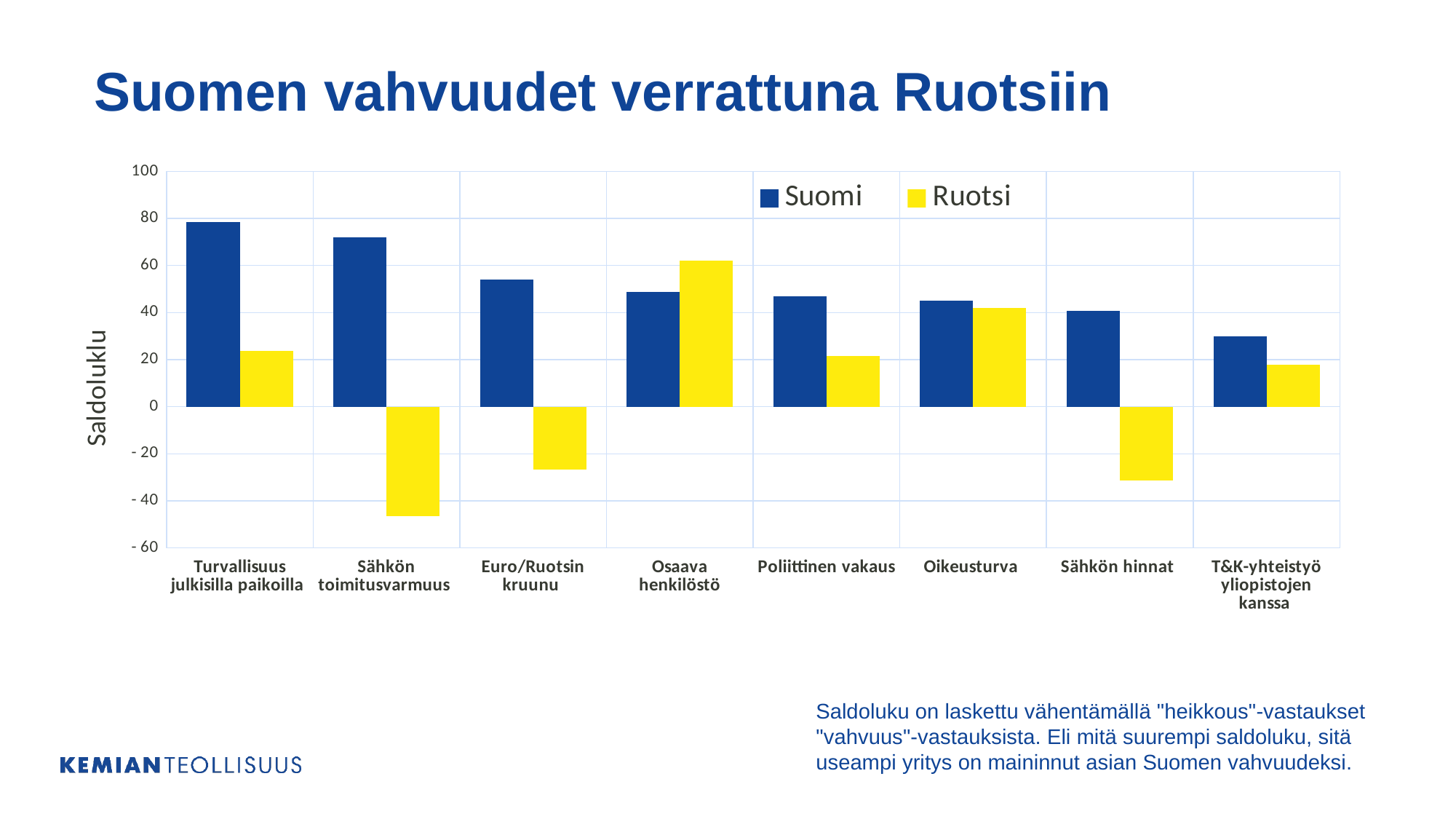

# Suomen vahvuudet verrattuna Ruotsiin

### Chart

| Category |  |  |
|---|---|---|
| Turvallisuus julkisilla paikoilla  | 78.58735306039725 | 23.644979023665037 |
| Sähkön toimitusvarmuus  | 72.05686490242631 | -46.51405842401235 |
| Euro/Ruotsin kruunu  | 53.96774428957162 | -26.842127455959464 |
| Osaava henkilöstö | 48.72050184207906 | 62.17671781298013 |
| Poliittinen vakaus  | 47.01384048591058 | 21.710605298258294 |
| Oikeusturva  | 45.00719708729643 | 41.88105223359229 |
| Sähkön hinnat  | 40.872249327890074 | -31.455010214716673 |
| T&K-yhteistyö yliopistojen kanssa  | 30.042815891665835 | 17.951176705502874 |
Saldoluku on laskettu vähentämällä "heikkous"-vastaukset "vahvuus"-vastauksista. Eli mitä suurempi saldoluku, sitä useampi yritys on maininnut asian Suomen vahvuudeksi.